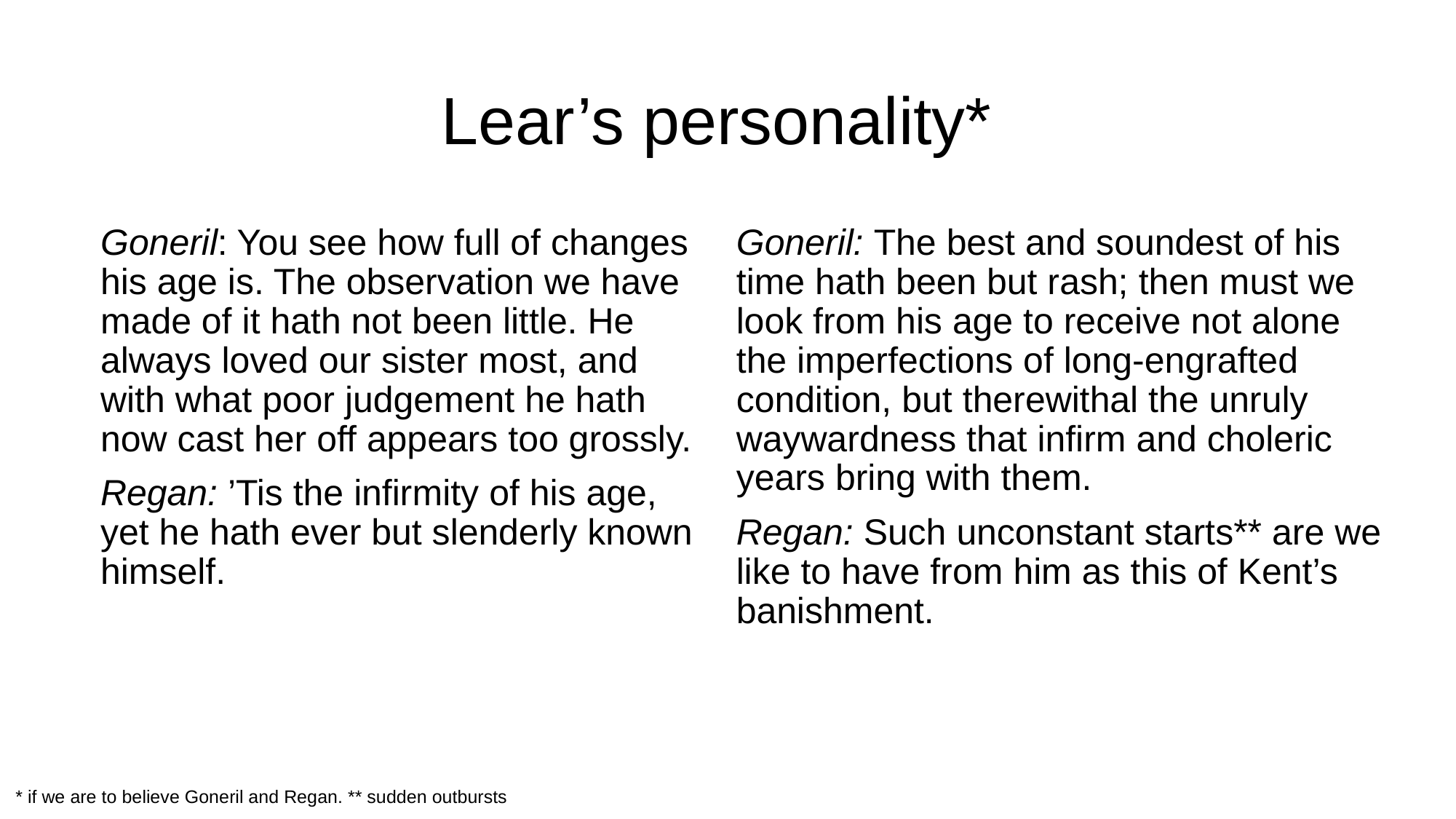

# Lear’s personality*
Goneril: You see how full of changes his age is. The observation we have made of it hath not been little. He always loved our sister most, and with what poor judgement he hath now cast her off appears too grossly.
Regan: ’Tis the infirmity of his age, yet he hath ever but slenderly known himself.
Goneril: The best and soundest of his time hath been but rash; then must we look from his age to receive not alone the imperfections of long-engrafted condition, but therewithal the unruly waywardness that infirm and choleric years bring with them.
Regan: Such unconstant starts** are we like to have from him as this of Kent’s banishment.

* if we are to believe Goneril and Regan. ** sudden outbursts